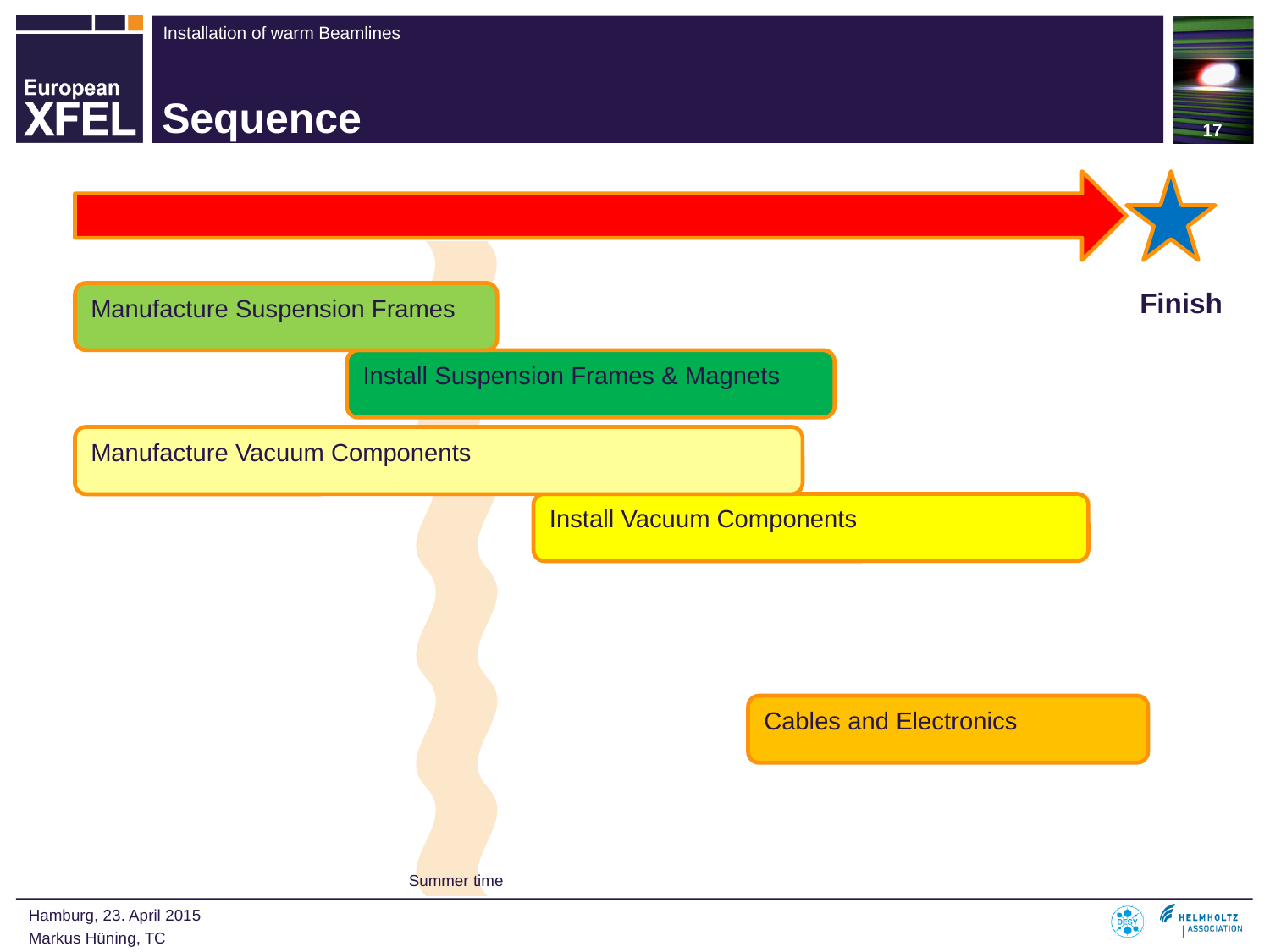

17
# Sequence

Summer time
Finish
Manufacture Suspension Frames
Install Suspension Frames & Magnets
Manufacture Vacuum Components
Install Vacuum Components
Cables and Electronics